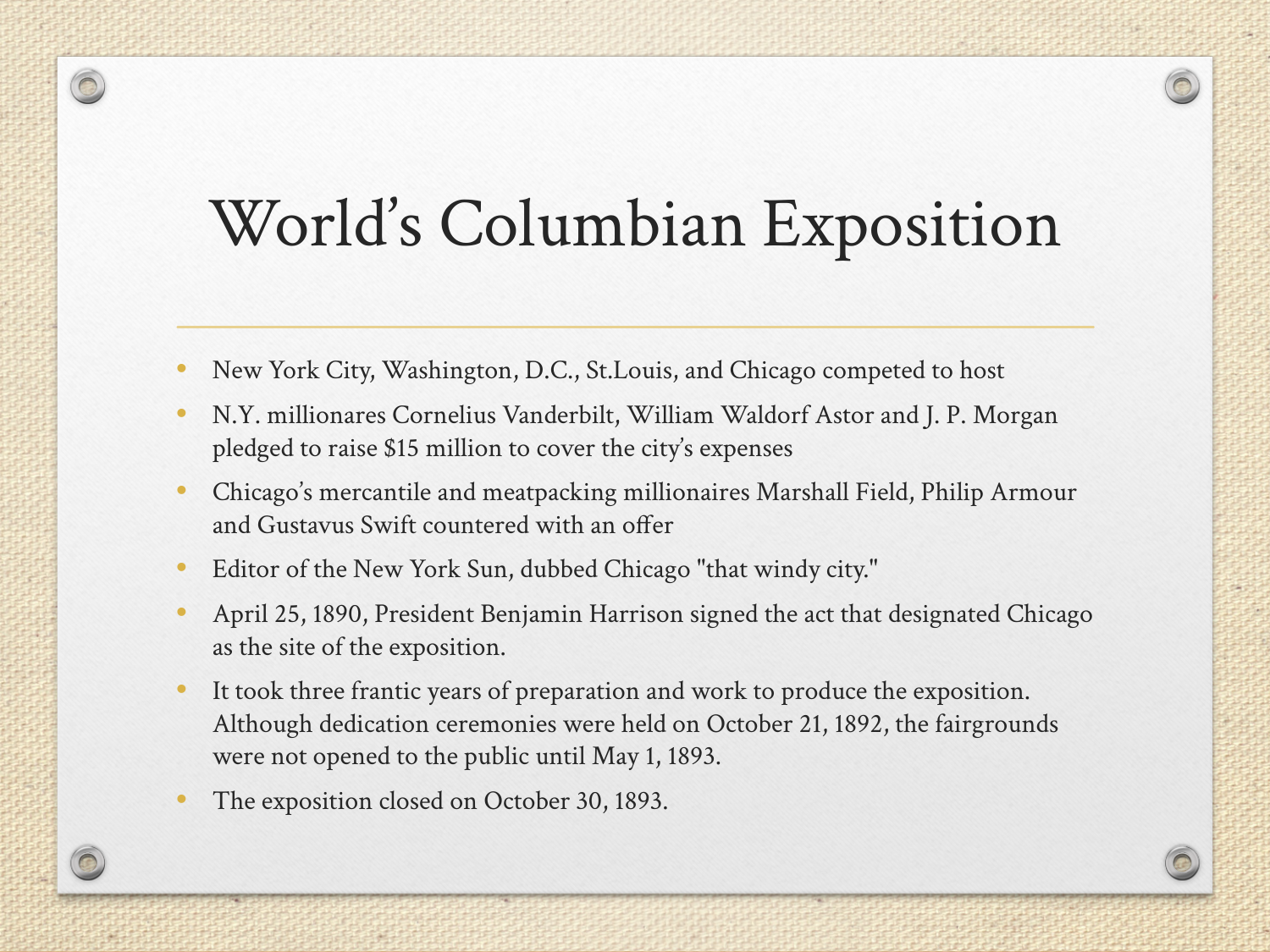

# World’s Columbian Exposition
New York City, Washington, D.C., St.Louis, and Chicago competed to host
N.Y. millionares Cornelius Vanderbilt, William Waldorf Astor and J. P. Morgan pledged to raise $15 million to cover the city’s expenses
Chicago’s mercantile and meatpacking millionaires Marshall Field, Philip Armour and Gustavus Swift countered with an offer
Editor of the New York Sun, dubbed Chicago "that windy city."
April 25, 1890, President Benjamin Harrison signed the act that designated Chicago as the site of the exposition.
It took three frantic years of preparation and work to produce the exposition. Although dedication ceremonies were held on October 21, 1892, the fairgrounds were not opened to the public until May 1, 1893.
The exposition closed on October 30, 1893.